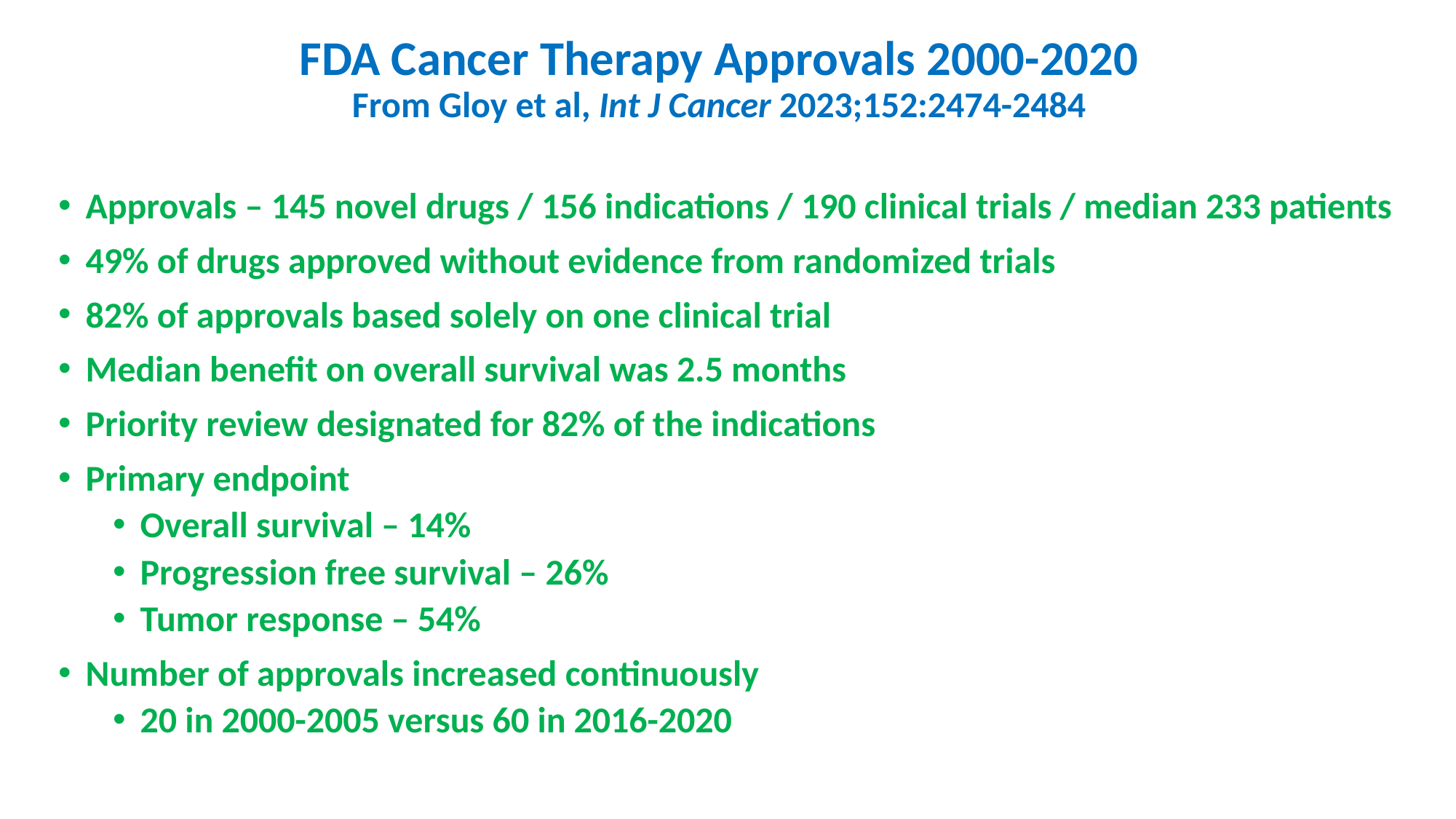

# FDA Cancer Therapy Approvals 2000-2020 From Gloy et al, Int J Cancer 2023;152:2474-2484
Approvals – 145 novel drugs / 156 indications / 190 clinical trials / median 233 patients
49% of drugs approved without evidence from randomized trials
82% of approvals based solely on one clinical trial
Median benefit on overall survival was 2.5 months
Priority review designated for 82% of the indications
Primary endpoint
Overall survival – 14%
Progression free survival – 26%
Tumor response – 54%
Number of approvals increased continuously
20 in 2000-2005 versus 60 in 2016-2020